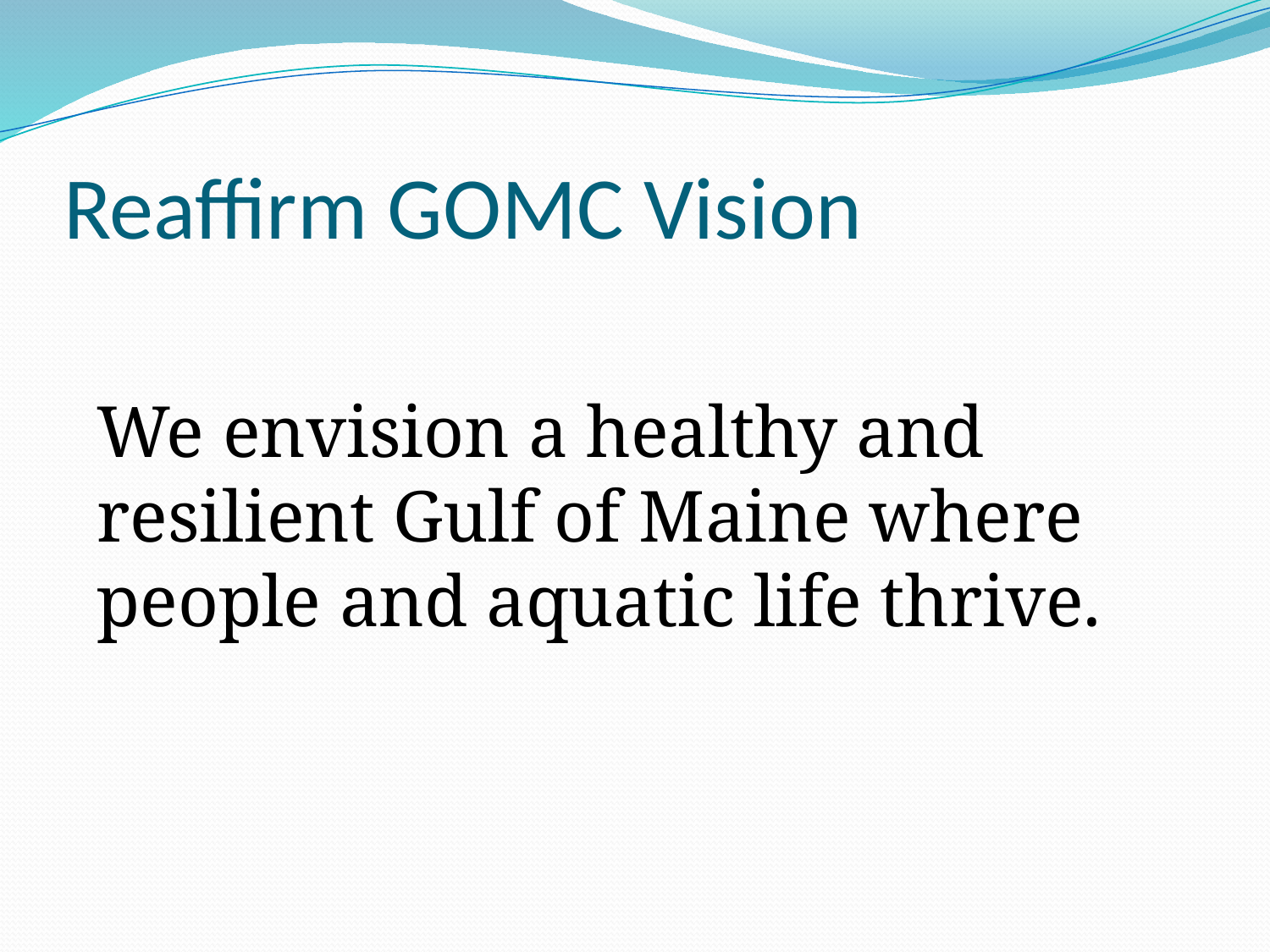

# Reaffirm GOMC Vision
We envision a healthy and resilient Gulf of Maine where people and aquatic life thrive.